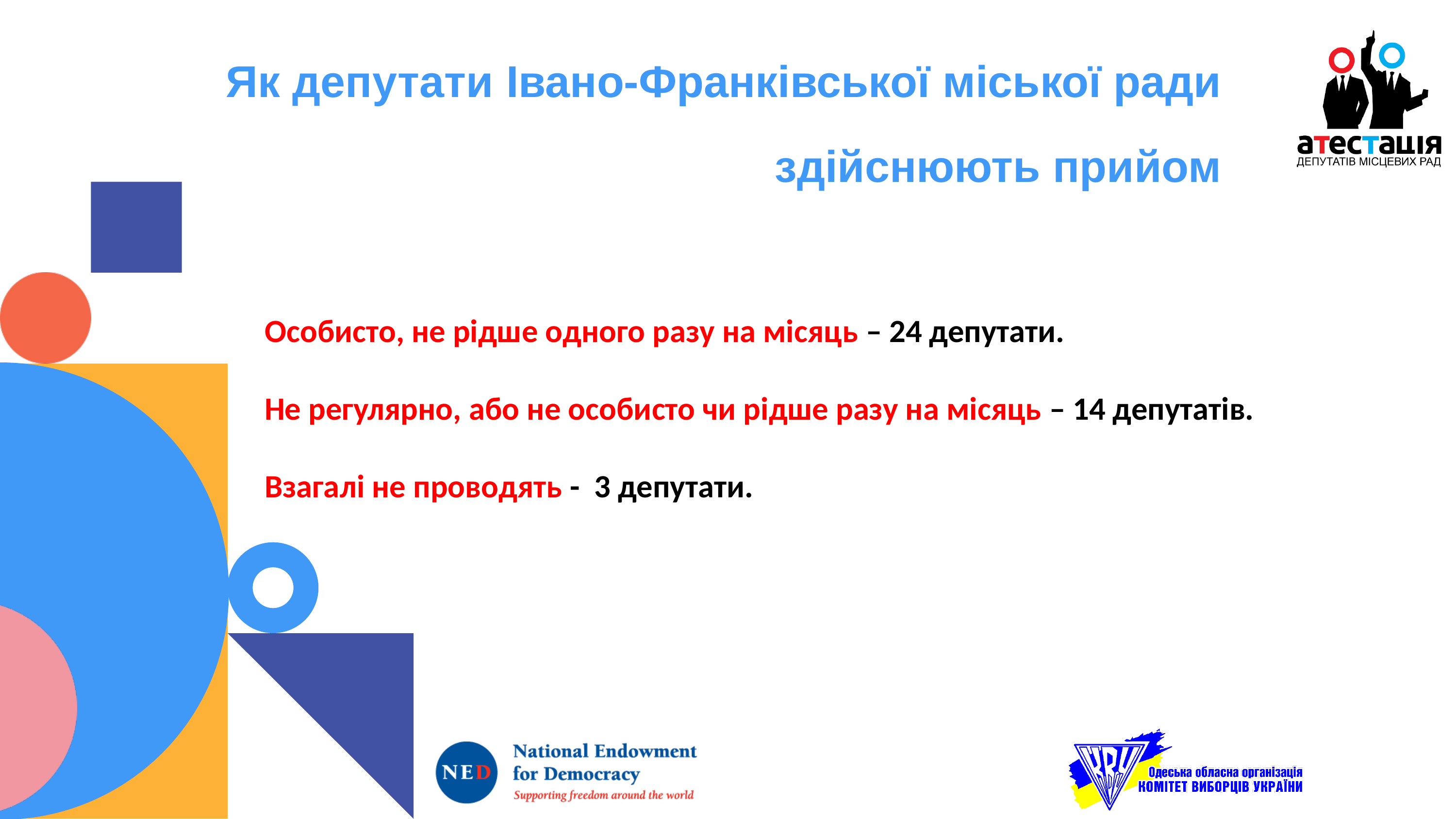

Як депутати Івано-Франківської міської ради здійснюють прийом
Особисто, не рідше одного разу на місяць – 24 депутати.

Не регулярно, або не особисто чи рідше разу на місяць – 14 депутатів.

Взагалі не проводять -  3 депутати.